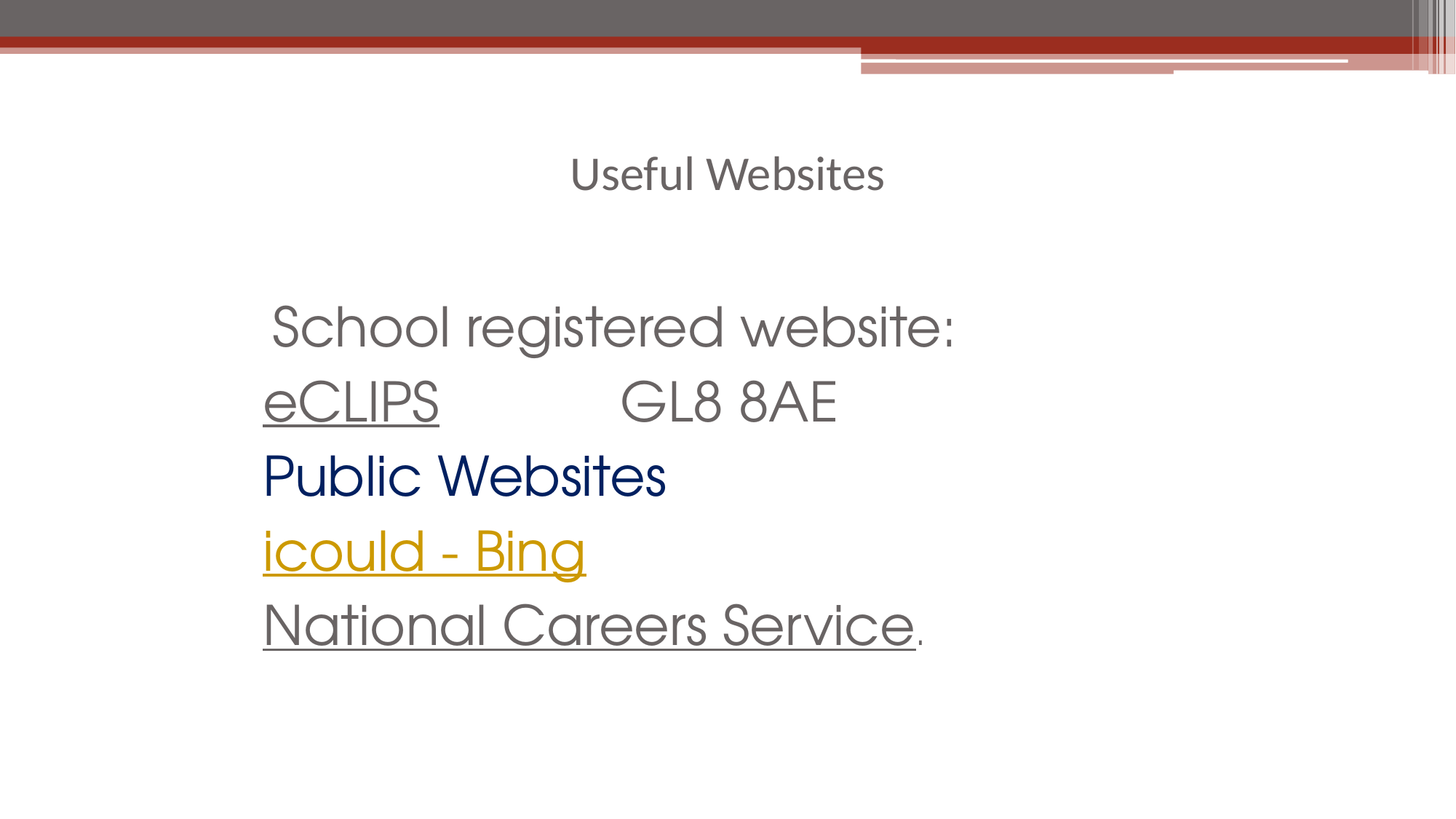

# Useful Websites
 School registered website:
eCLIPS            GL8 8AE
Public Websites
icould - Bing
National Careers Service.